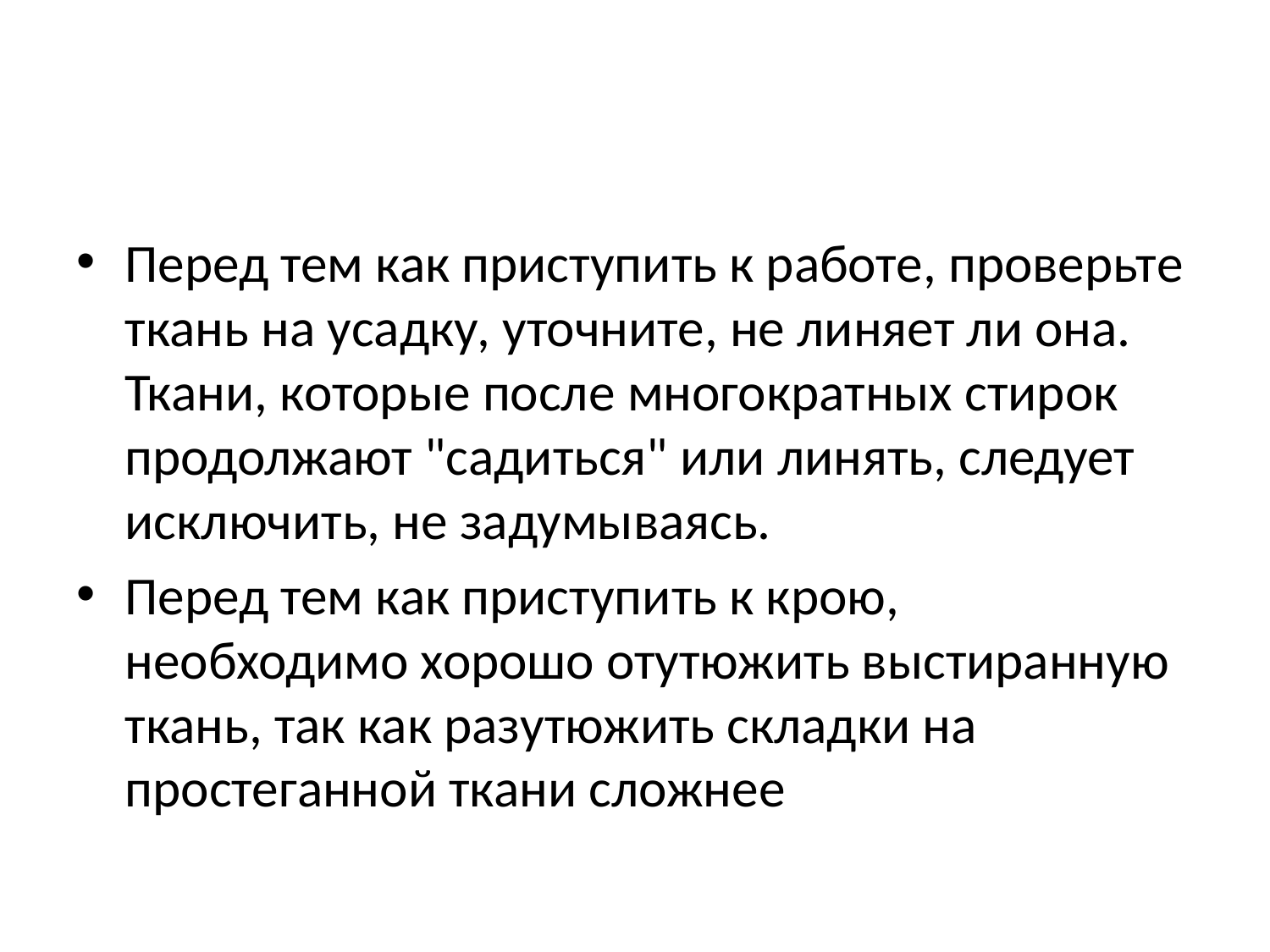

Перед тем как приступить к работе, проверьте ткань на усадку, уточните, не линяет ли она. Ткани, которые после многократных стирок продолжают "садиться" или линять, следует исключить, не задумываясь.
Перед тем как приступить к крою, необходимо хорошо отутюжить выстиранную ткань, так как разутюжить складки на простеганной ткани сложнее